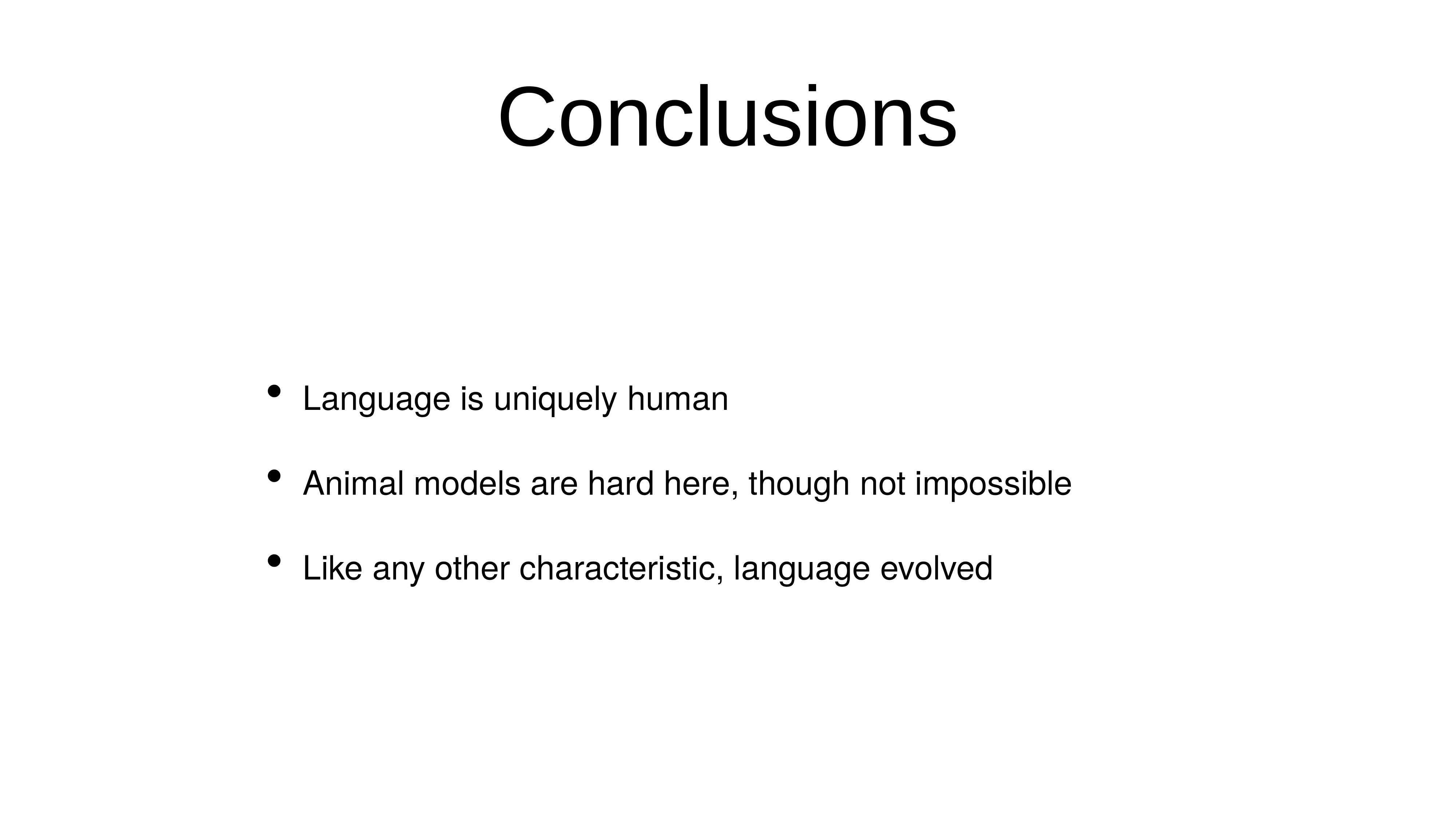

# Conclusions
Language is uniquely human
Animal models are hard here, though not impossible
Like any other characteristic, language evolved